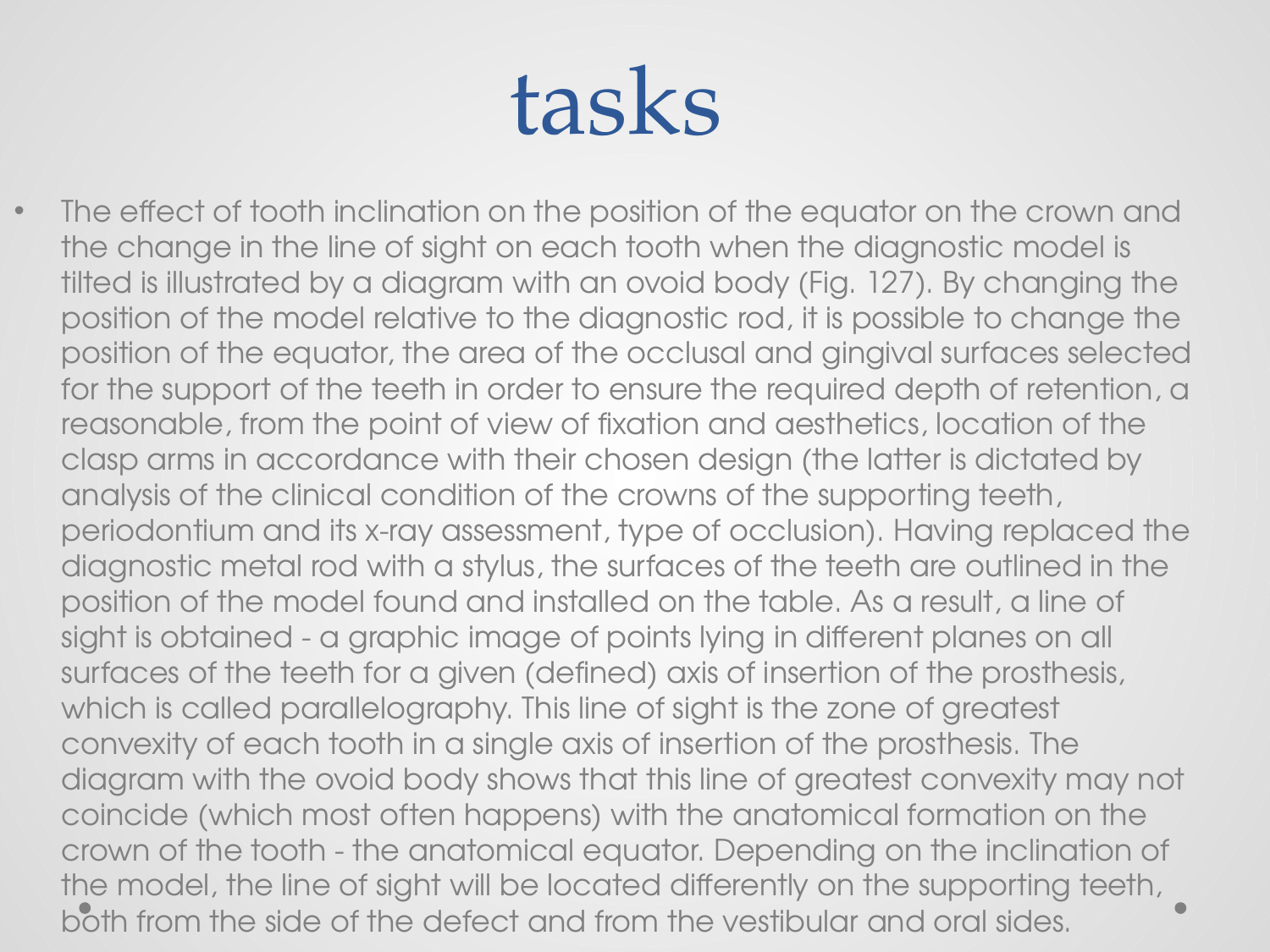

# tasks
The effect of tooth inclination on the position of the equator on the crown and the change in the line of sight on each tooth when the diagnostic model is tilted is illustrated by a diagram with an ovoid body (Fig. 127). By changing the position of the model relative to the diagnostic rod, it is possible to change the position of the equator, the area of the occlusal and gingival surfaces selected for the support of the teeth in order to ensure the required depth of retention, a reasonable, from the point of view of fixation and aesthetics, location of the clasp arms in accordance with their chosen design (the latter is dictated by analysis of the clinical condition of the crowns of the supporting teeth, periodontium and its x-ray assessment, type of occlusion). Having replaced the diagnostic metal rod with a stylus, the surfaces of the teeth are outlined in the position of the model found and installed on the table. As a result, a line of sight is obtained - a graphic image of points lying in different planes on all surfaces of the teeth for a given (defined) axis of insertion of the prosthesis, which is called parallelography. This line of sight is the zone of greatest convexity of each tooth in a single axis of insertion of the prosthesis. The diagram with the ovoid body shows that this line of greatest convexity may not coincide (which most often happens) with the anatomical formation on the crown of the tooth - the anatomical equator. Depending on the inclination of the model, the line of sight will be located differently on the supporting teeth, both from the side of the defect and from the vestibular and oral sides.